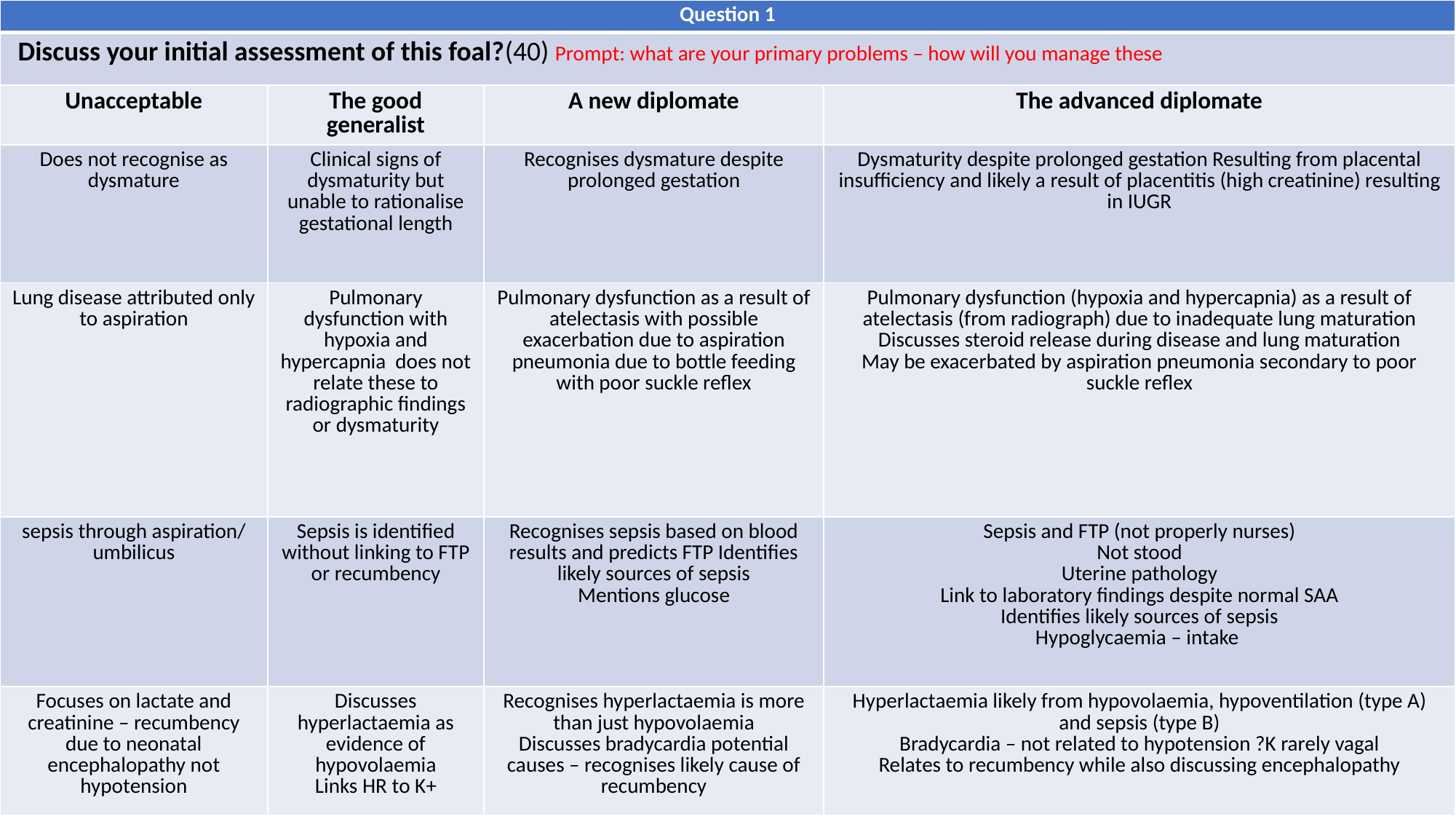

| Question 1 |  |  |  |
| --- | --- | --- | --- |
| Discuss your initial assessment of this foal?(40) Prompt: what are your primary problems – how will you manage these |  |  |  |
| Unacceptable | The good generalist | A new diplomate | The advanced diplomate |
| Does not recognise as dysmature | Clinical signs of dysmaturity but unable to rationalise gestational length | Recognises dysmature despite prolonged gestation | Dysmaturity despite prolonged gestation Resulting from placental insufficiency and likely a result of placentitis (high creatinine) resulting in IUGR |
| Lung disease attributed only to aspiration | Pulmonary dysfunction with hypoxia and hypercapnia does not relate these to radiographic findings or dysmaturity | Pulmonary dysfunction as a result of atelectasis with possible exacerbation due to aspiration pneumonia due to bottle feeding with poor suckle reflex | Pulmonary dysfunction (hypoxia and hypercapnia) as a result of atelectasis (from radiograph) due to inadequate lung maturation Discusses steroid release during disease and lung maturation May be exacerbated by aspiration pneumonia secondary to poor suckle reflex |
| sepsis through aspiration/ umbilicus | Sepsis is identified without linking to FTP or recumbency | Recognises sepsis based on blood results and predicts FTP Identifies likely sources of sepsis Mentions glucose | Sepsis and FTP (not properly nurses) Not stood Uterine pathology Link to laboratory findings despite normal SAA Identifies likely sources of sepsis Hypoglycaemia – intake |
| Focuses on lactate and creatinine – recumbency due to neonatal encephalopathy not hypotension | Discusses hyperlactaemia as evidence of hypovolaemia Links HR to K+ | Recognises hyperlactaemia is more than just hypovolaemia Discusses bradycardia potential causes – recognises likely cause of recumbency | Hyperlactaemia likely from hypovolaemia, hypoventilation (type A) and sepsis (type B) Bradycardia – not related to hypotension ?K rarely vagal Relates to recumbency while also discussing encephalopathy |
#